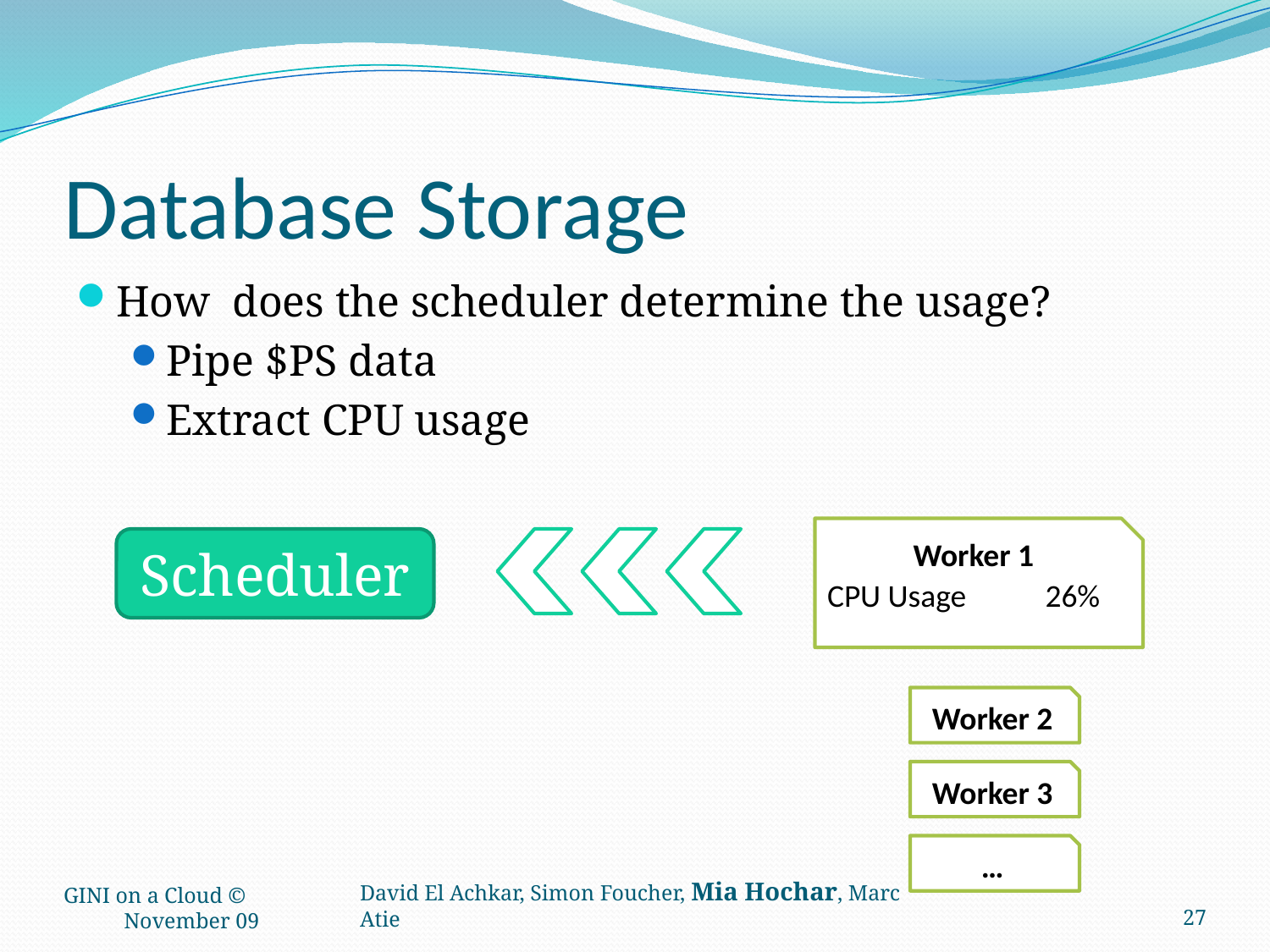

# Database Storage
How  does the scheduler determine the usage?
Pipe $PS data
Extract CPU usage

Worker 1
CPU Usage           26%

Scheduler

Worker 2
Worker 3
…
GINI on a Cloud ©                                November 09
27
David El Achkar, Simon Foucher, Mia Hochar, Marc Atie